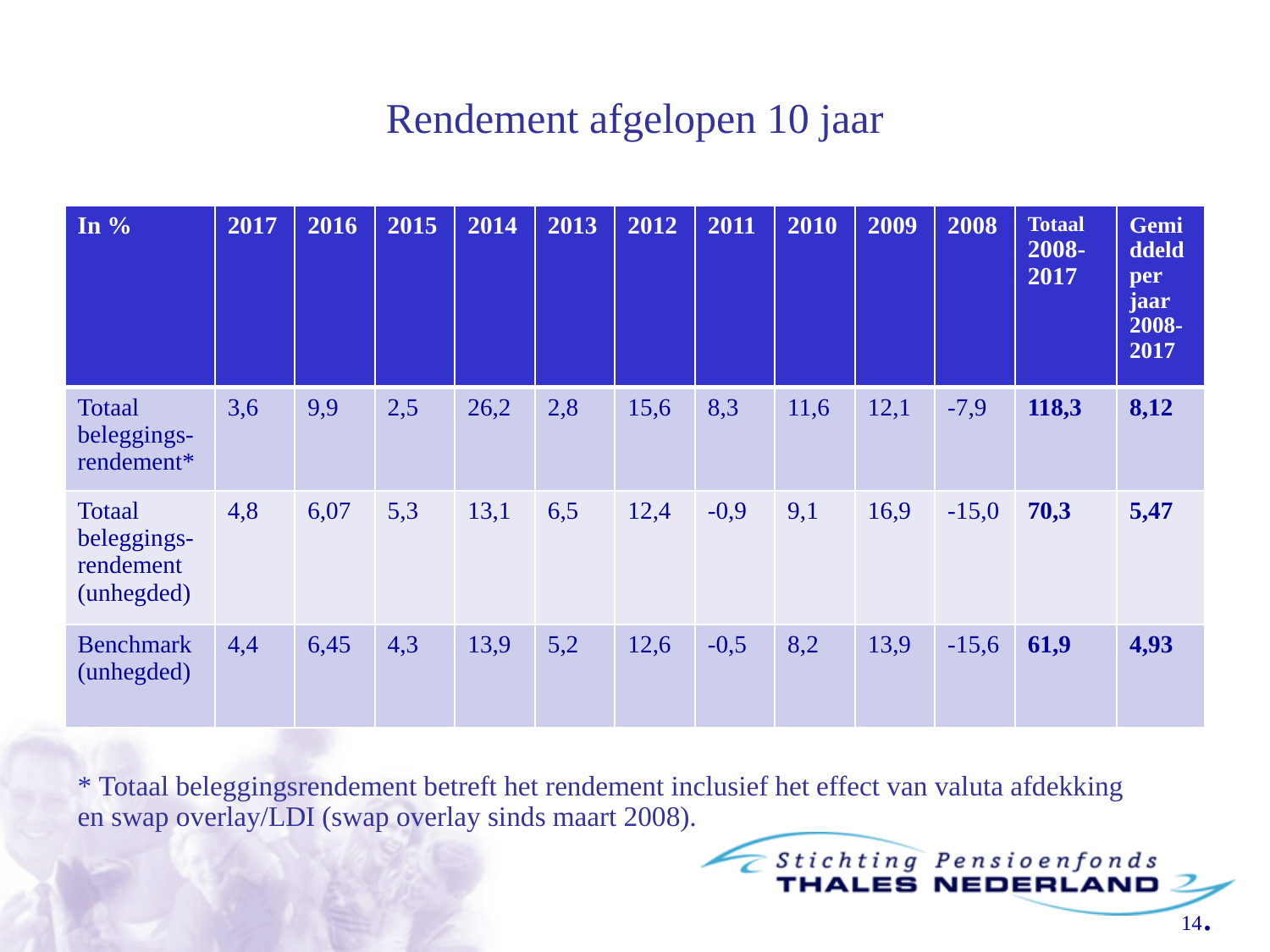

# Rendement afgelopen 10 jaar
| In % | 2017 | 2016 | 2015 | 2014 | 2013 | 2012 | 2011 | 2010 | 2009 | 2008 | Totaal 2008-2017 | Gemiddeld per jaar 2008-2017 |
| --- | --- | --- | --- | --- | --- | --- | --- | --- | --- | --- | --- | --- |
| Totaal beleggings-rendement\* | 3,6 | 9,9 | 2,5 | 26,2 | 2,8 | 15,6 | 8,3 | 11,6 | 12,1 | -7,9 | 118,3 | 8,12 |
| Totaal beleggings-rendement (unhegded) | 4,8 | 6,07 | 5,3 | 13,1 | 6,5 | 12,4 | -0,9 | 9,1 | 16,9 | -15,0 | 70,3 | 5,47 |
| Benchmark (unhegded) | 4,4 | 6,45 | 4,3 | 13,9 | 5,2 | 12,6 | -0,5 | 8,2 | 13,9 | -15,6 | 61,9 | 4,93 |

* Totaal beleggingsrendement betreft het rendement inclusief het effect van valuta afdekking en swap overlay/LDI (swap overlay sinds maart 2008).